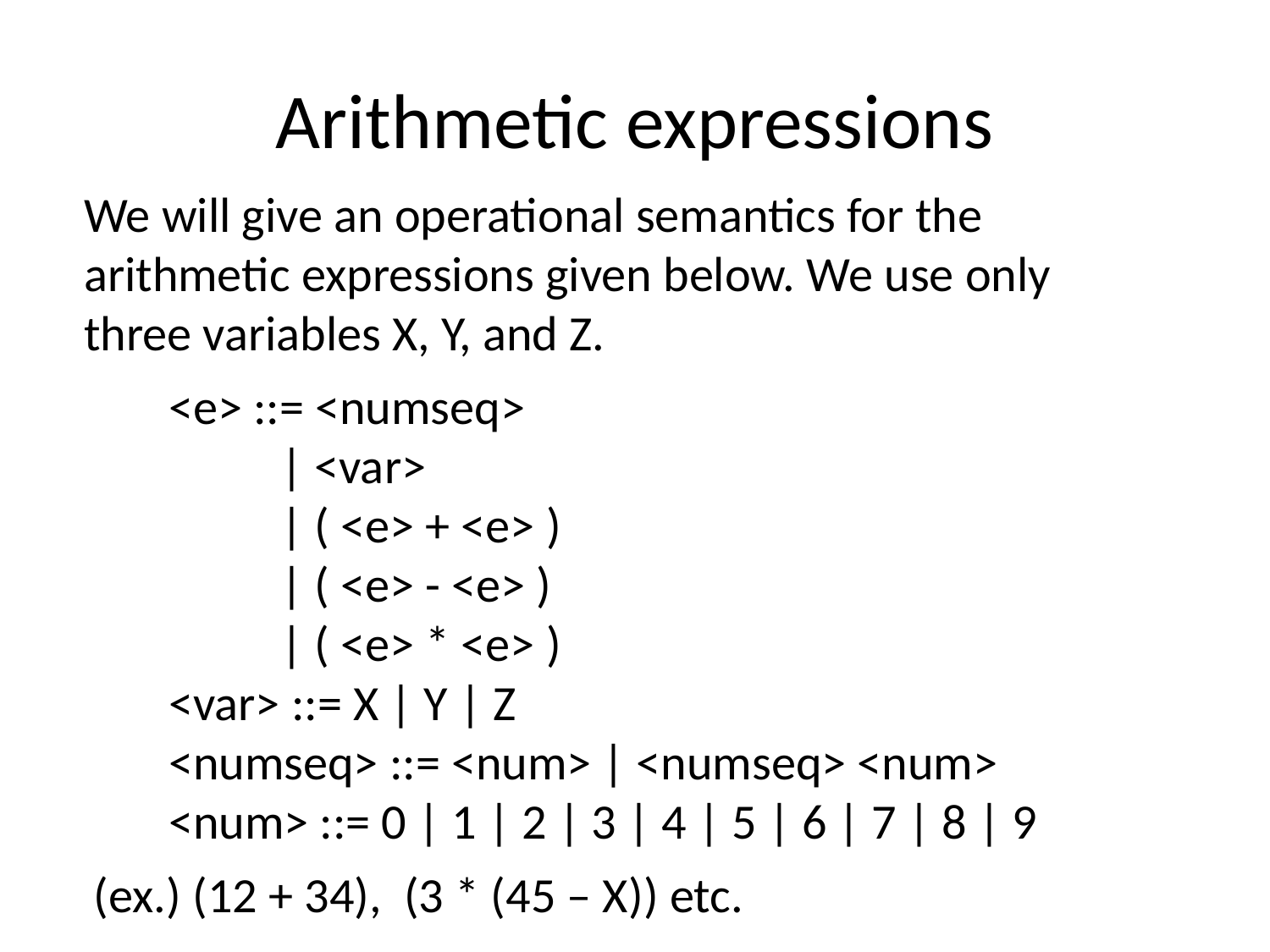

# Arithmetic expressions
We will give an operational semantics for the arithmetic expressions given below. We use only three variables X, Y, and Z.
<e> ::= <numseq>
          | <var>
          | ( <e> + <e> )
          | ( <e> - <e> )
          | ( <e> * <e> )
<var> ::= X | Y | Z
<numseq> ::= <num> | <numseq> <num>
<num> ::= 0 | 1 | 2 | 3 | 4 | 5 | 6 | 7 | 8 | 9
(ex.) (12 + 34),  (3 * (45 – X)) etc.